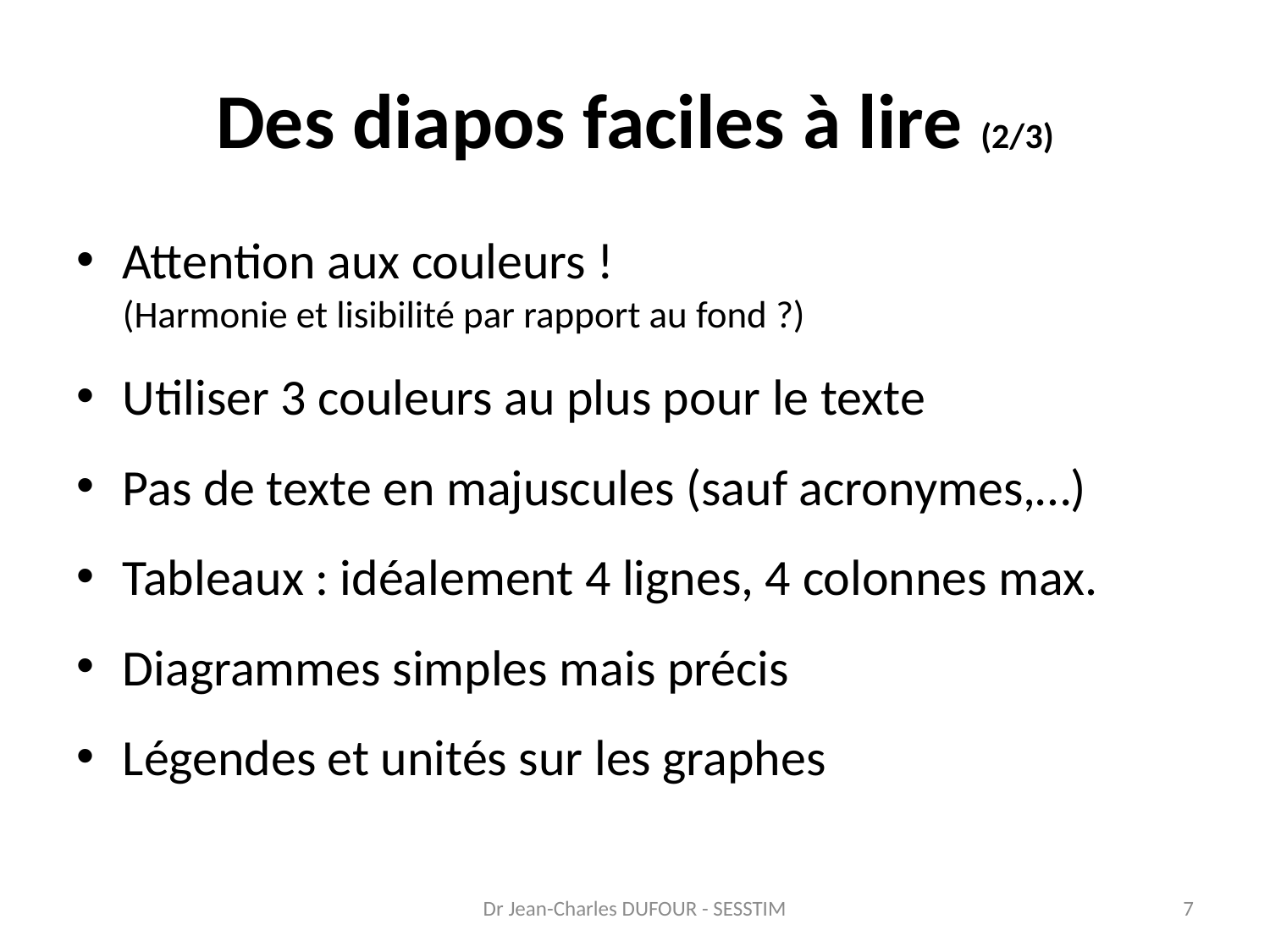

# Des diapos faciles à lire (2/3)
Attention aux couleurs !
(Harmonie et lisibilité par rapport au fond ?)
Utiliser 3 couleurs au plus pour le texte
Pas de texte en majuscules (sauf acronymes,…)
Tableaux : idéalement 4 lignes, 4 colonnes max.
Diagrammes simples mais précis
Légendes et unités sur les graphes

Dr Jean-Charles DUFOUR - SESSTIM
7